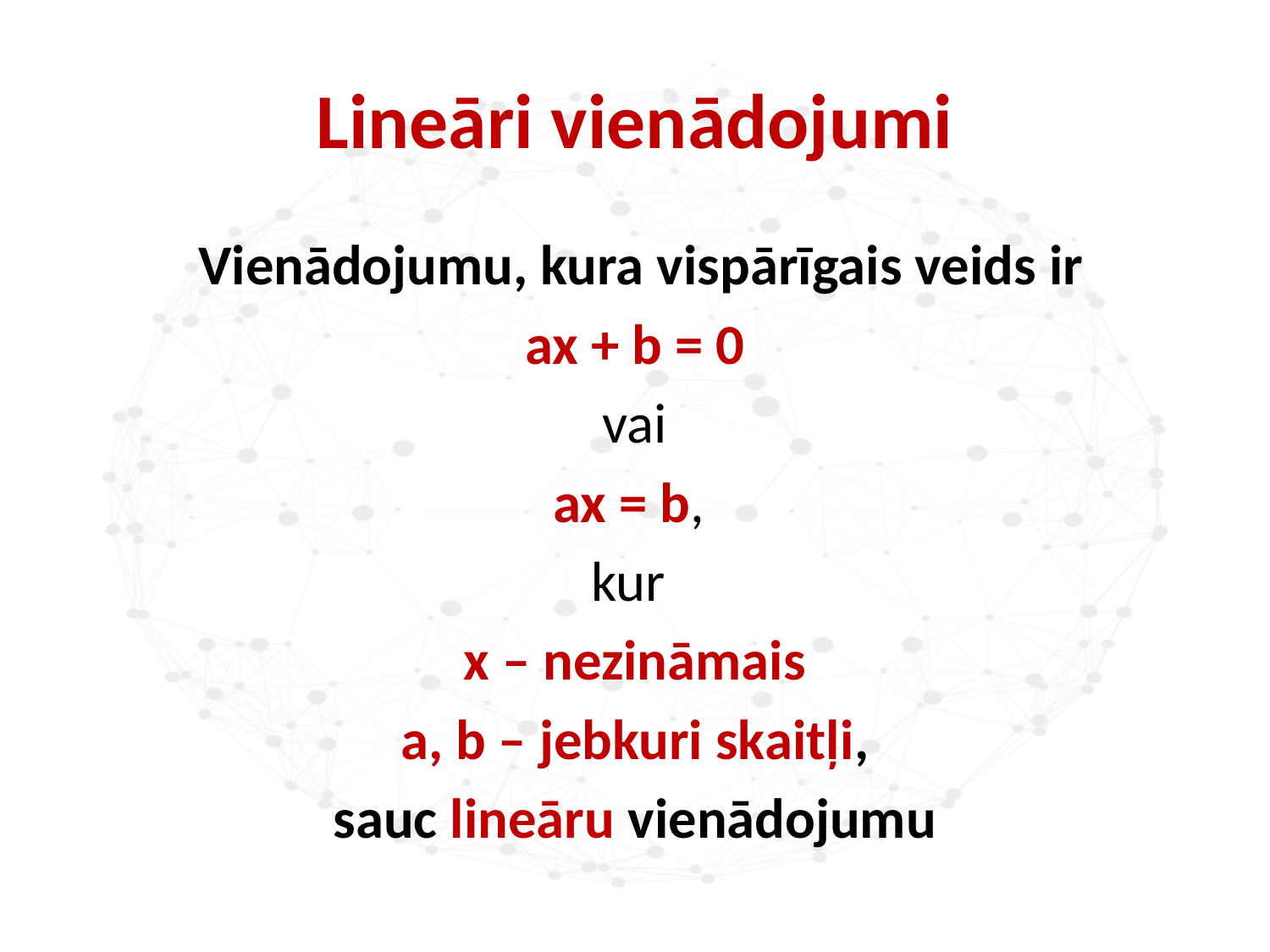

# Lineāri vienādojumi
 Vienādojumu, kura vispārīgais veids ir
ax + b = 0
vai
ax = b,
kur
x – nezināmais
a, b – jebkuri skaitļi,
sauc lineāru vienādojumu